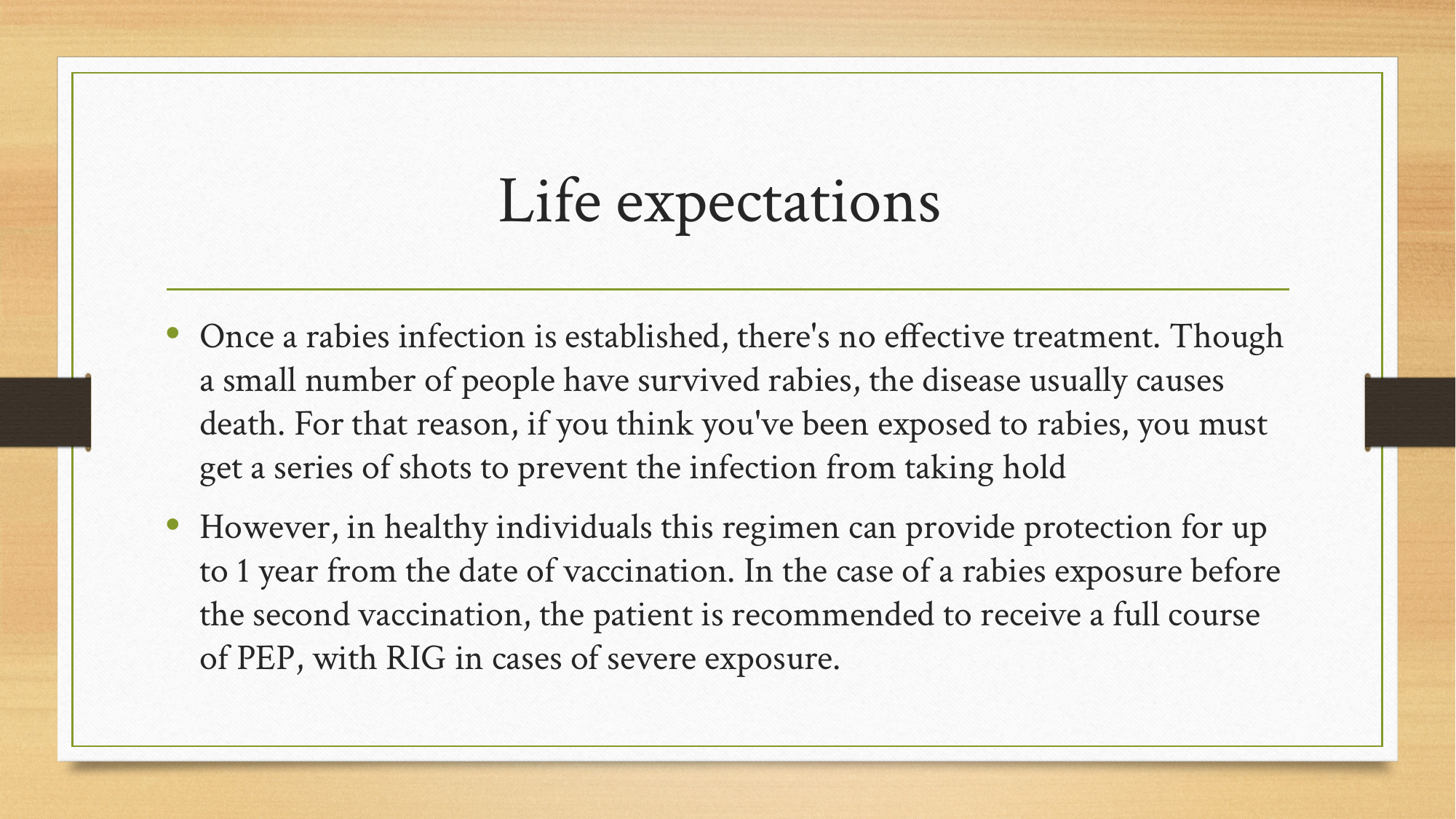

# Life expectations
Once a rabies infection is established, there's no effective treatment. Though a small number of people have survived rabies, the disease usually causes death. For that reason, if you think you've been exposed to rabies, you must get a series of shots to prevent the infection from taking hold
However, in healthy individuals this regimen can provide protection for up to 1 year from the date of vaccination. In the case of a rabies exposure before the second vaccination, the patient is recommended to receive a full course of PEP, with RIG in cases of severe exposure.